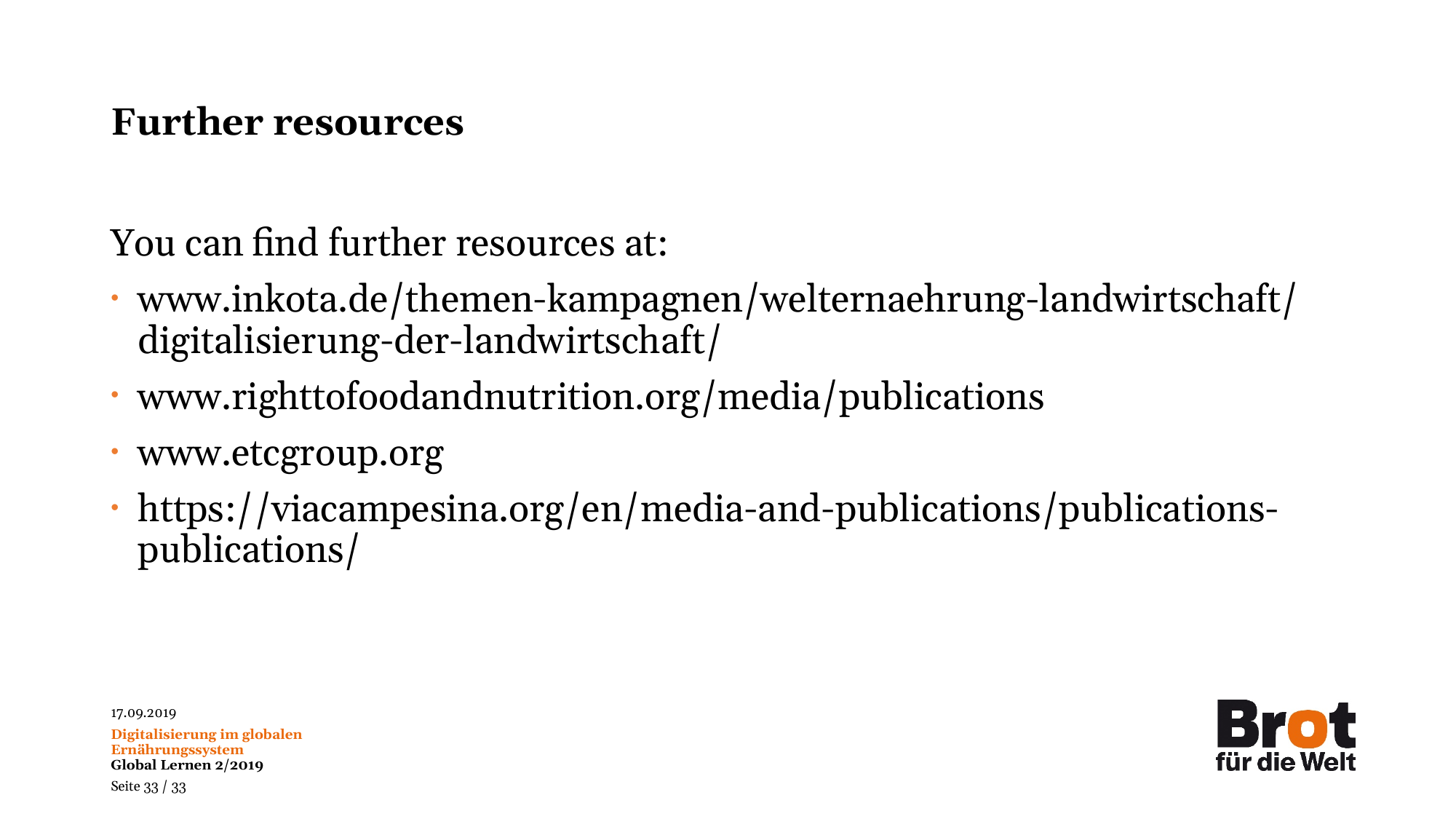

# Further resources
You can find further resources at:
www.inkota.de/themen-kampagnen/welternaehrung-landwirtschaft/digitalisierung-der-landwirtschaft/
www.righttofoodandnutrition.org/media/publications
www.etcgroup.org
https://viacampesina.org/en/media-and-publications/publications-publications/